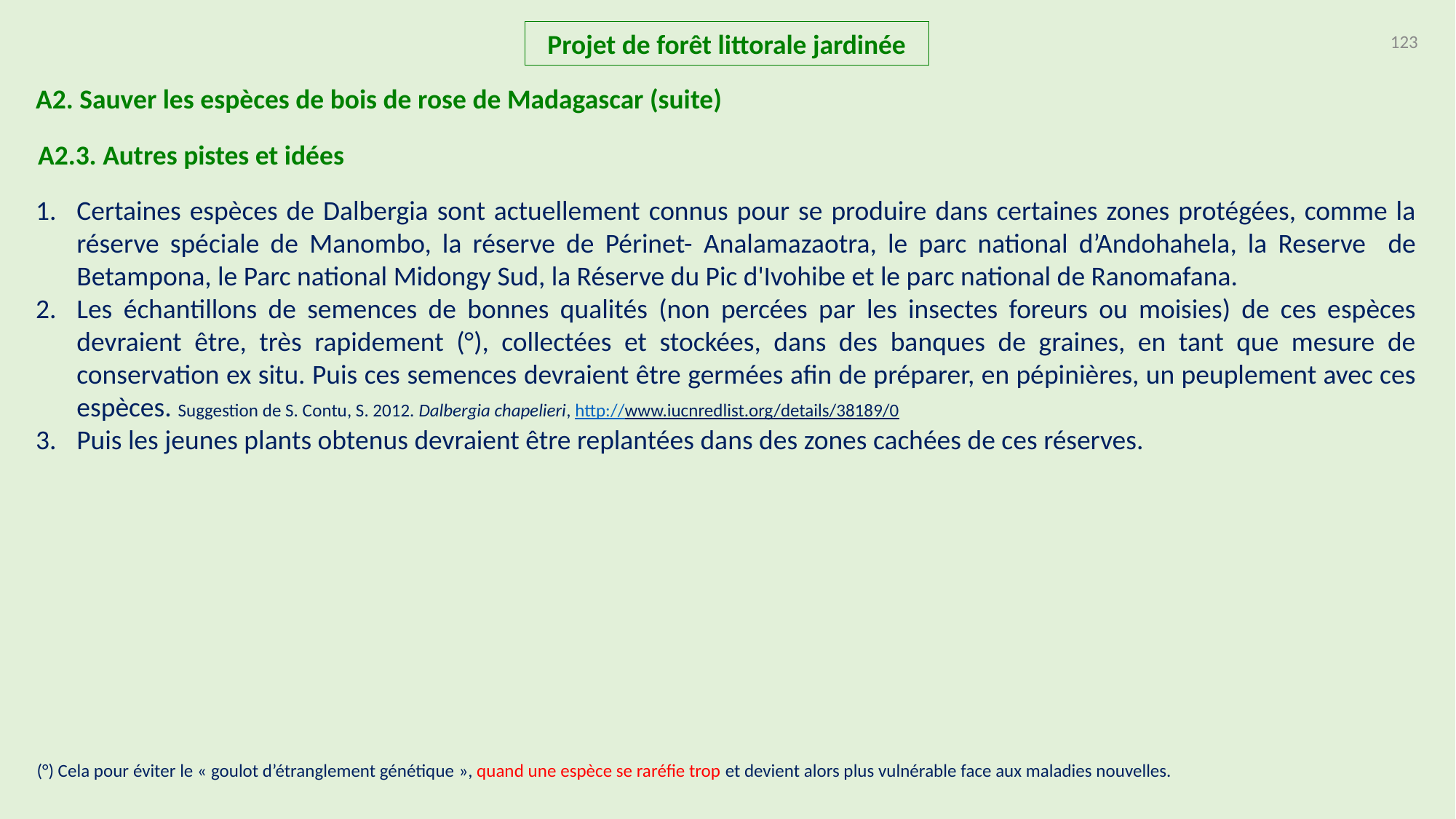

123
Projet de forêt littorale jardinée
A2. Sauver les espèces de bois de rose de Madagascar (suite)
A2.3. Autres pistes et idées
Certaines espèces de Dalbergia sont actuellement connus pour se produire dans certaines zones protégées, comme la réserve spéciale de Manombo, la réserve de Périnet- Analamazaotra, le parc national d’Andohahela, la Reserve  de Betampona, le Parc national Midongy Sud, la Réserve du Pic d'Ivohibe et le parc national de Ranomafana.
Les échantillons de semences de bonnes qualités (non percées par les insectes foreurs ou moisies) de ces espèces devraient être, très rapidement (°), collectées et stockées, dans des banques de graines, en tant que mesure de conservation ex situ. Puis ces semences devraient être germées afin de préparer, en pépinières, un peuplement avec ces espèces. Suggestion de S. Contu, S. 2012. Dalbergia chapelieri, http://www.iucnredlist.org/details/38189/0
Puis les jeunes plants obtenus devraient être replantées dans des zones cachées de ces réserves.
(°) Cela pour éviter le « goulot d’étranglement génétique », quand une espèce se raréfie trop et devient alors plus vulnérable face aux maladies nouvelles.